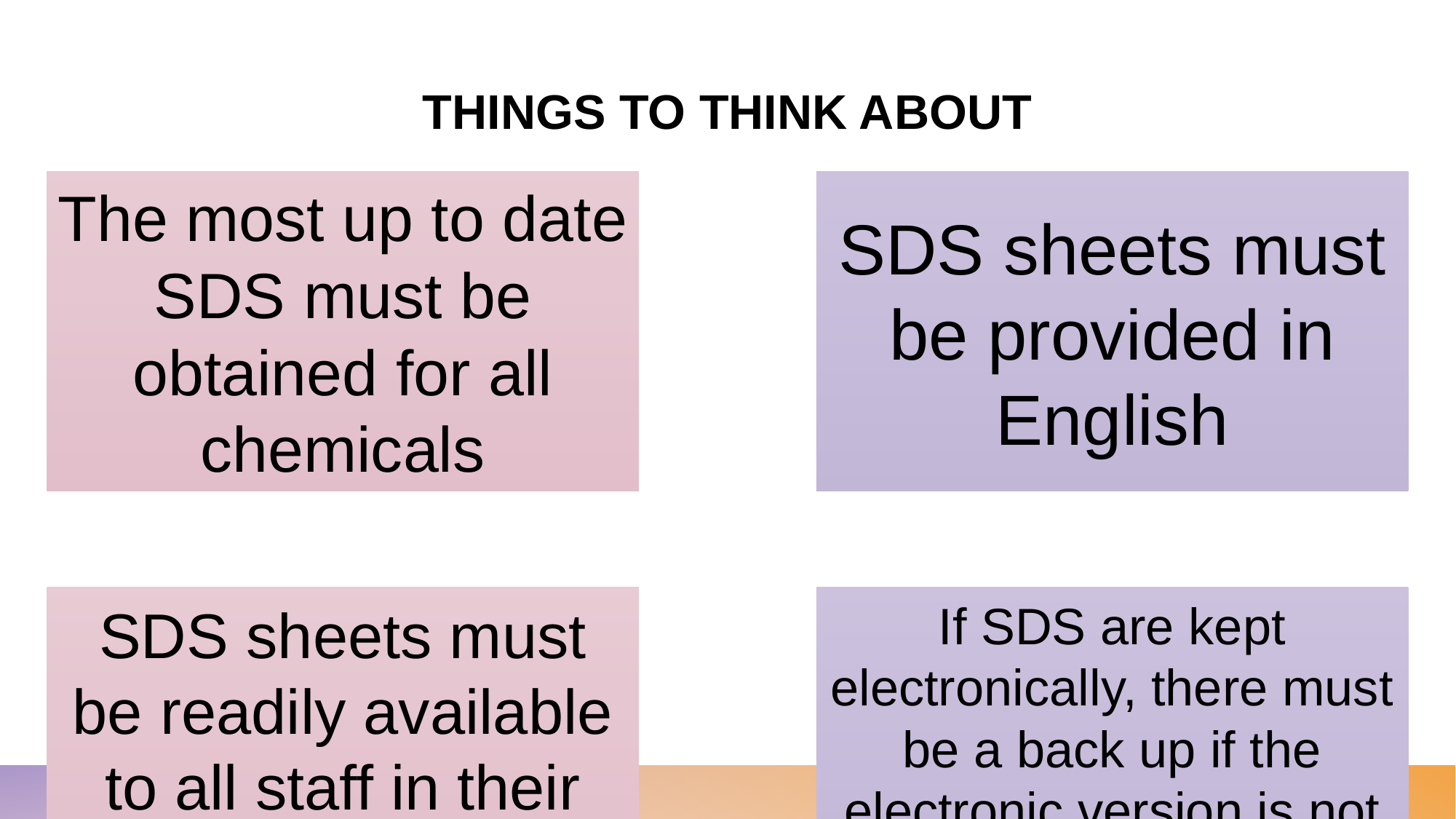

Things to think about
The most up to date SDS must be obtained for all chemicals
SDS sheets must be provided in English